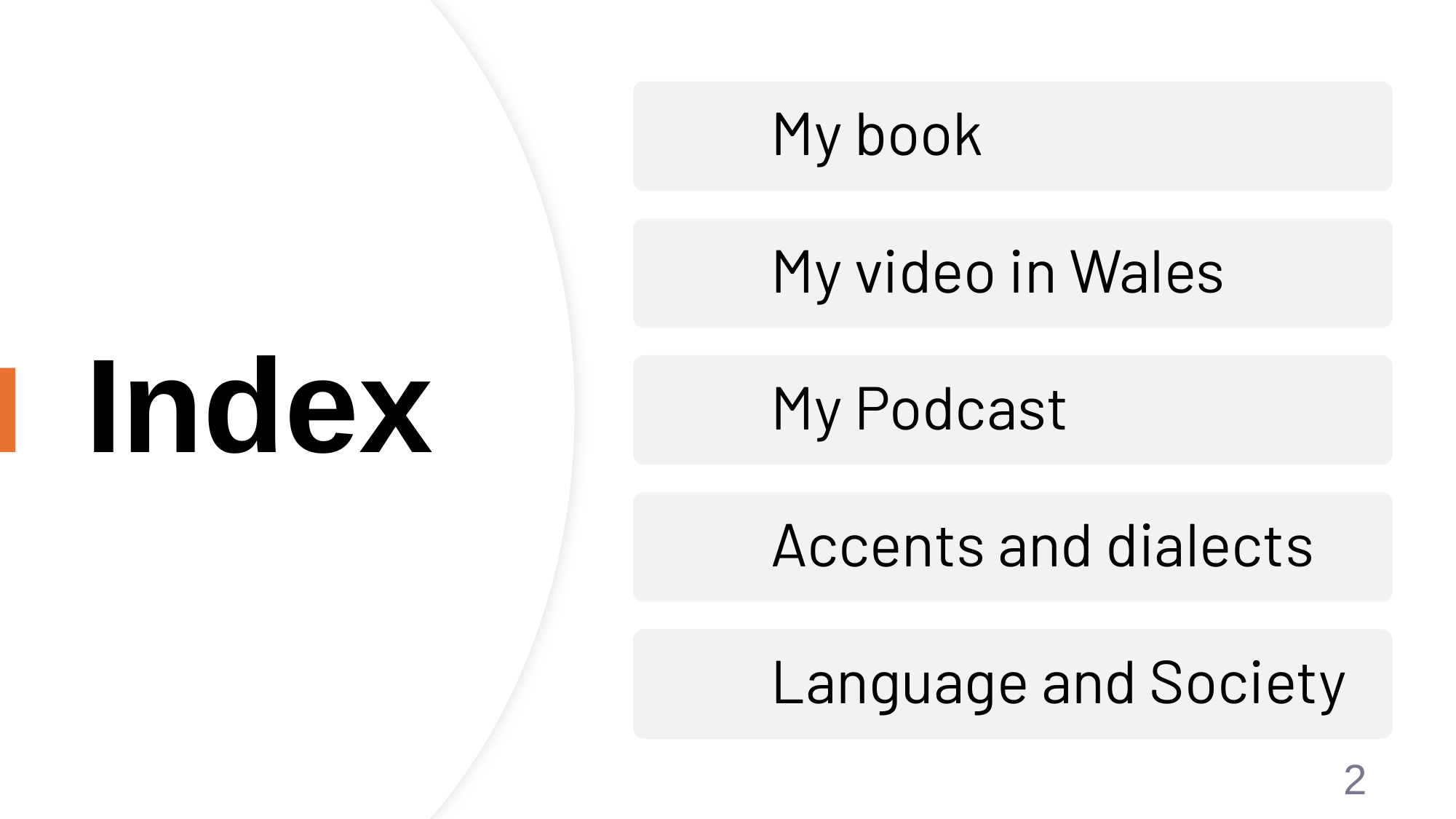

My book
My video in Wales
My Podcast
Accents and dialects
Language and Society
# Index

2